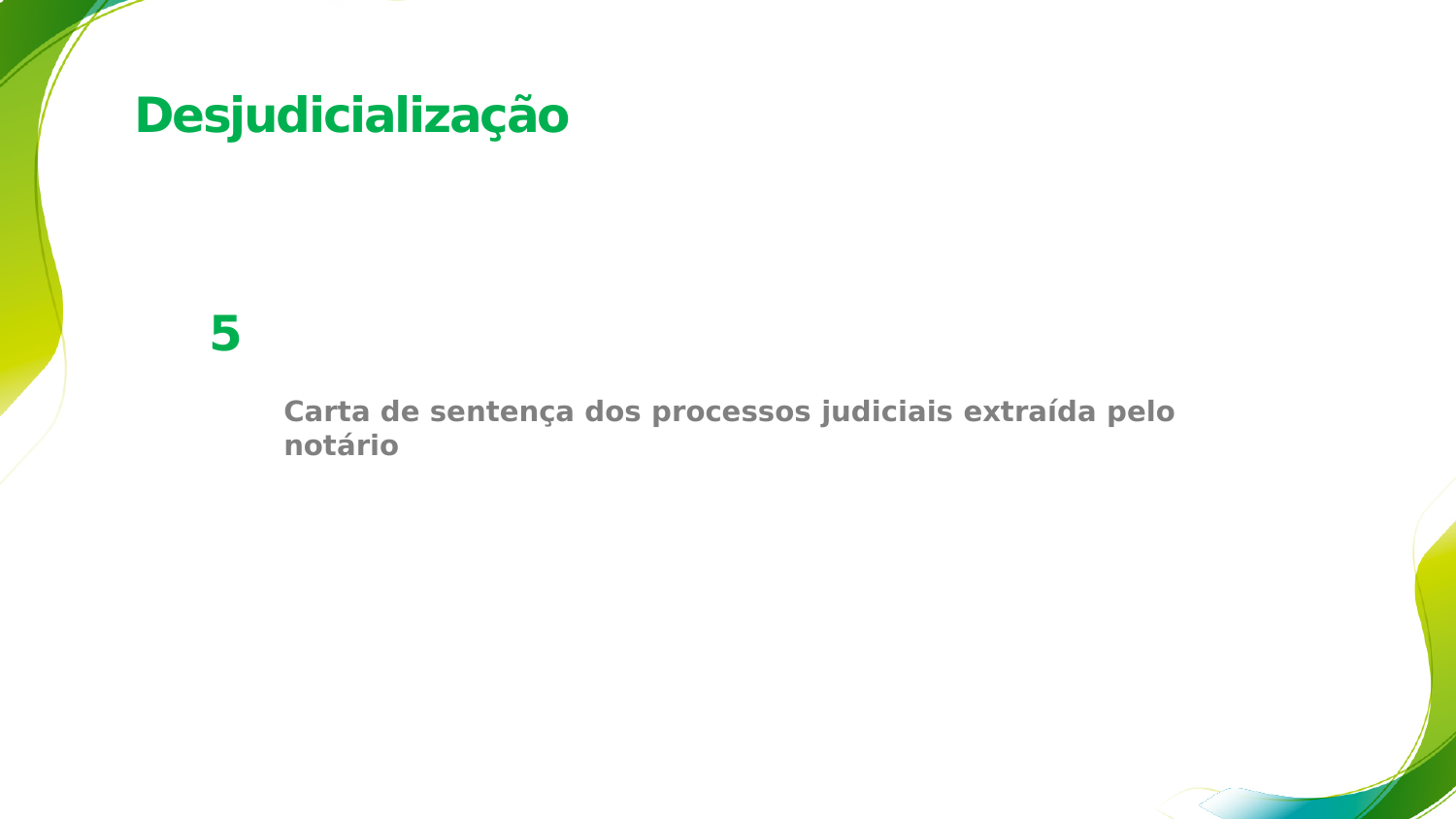

Desjudicialização
5
Carta de sentença dos processos judiciais extraída pelo notário